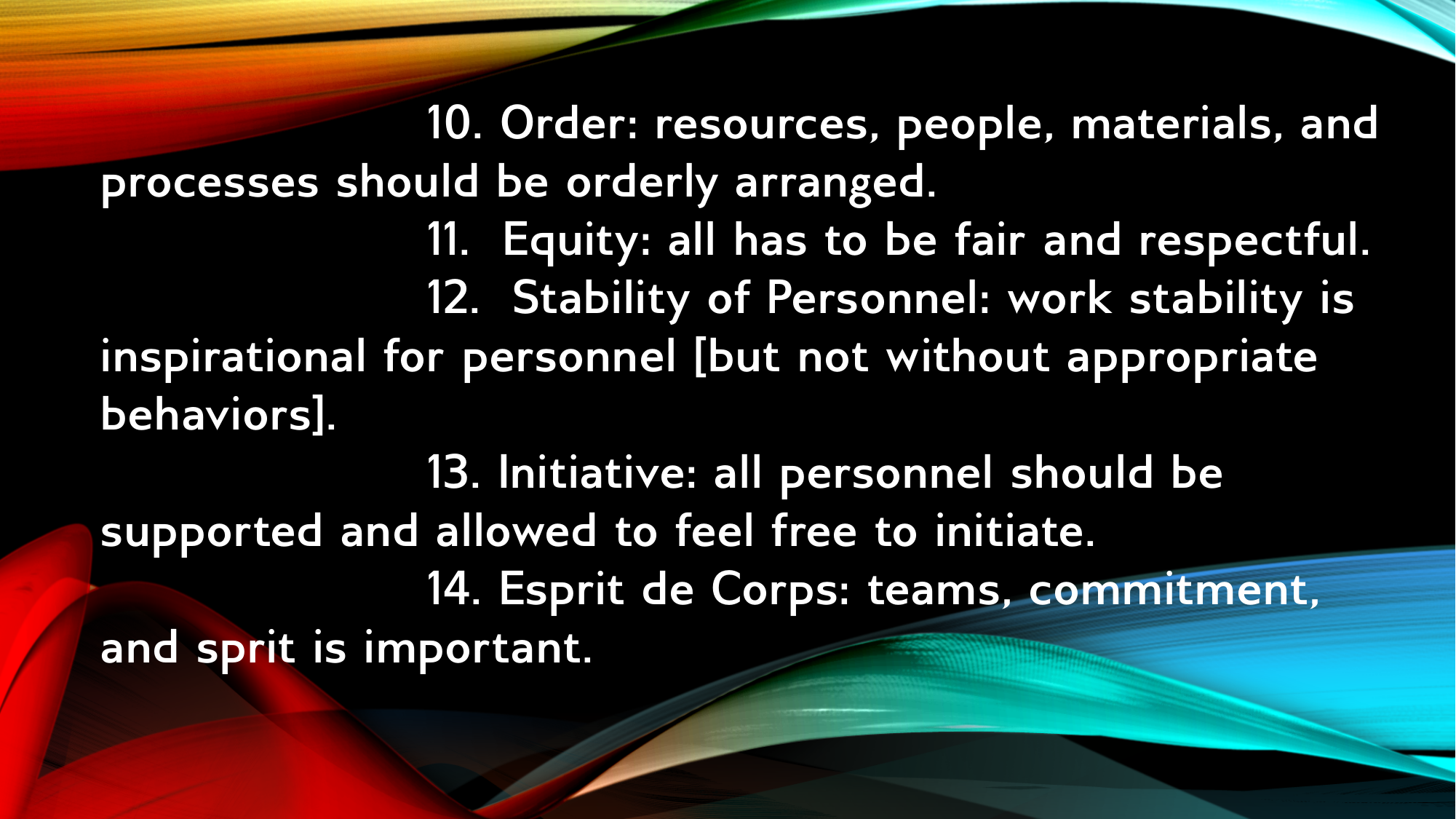

10. Order: resources, people, materials, and processes should be orderly arranged.
			11.  Equity: all has to be fair and respectful.
			12.  Stability of Personnel: work stability is inspirational for personnel [but not without appropriate behaviors].
			13. Initiative: all personnel should be supported and allowed to feel free to initiate.
			14. Esprit de Corps: teams, commitment, and sprit is important.